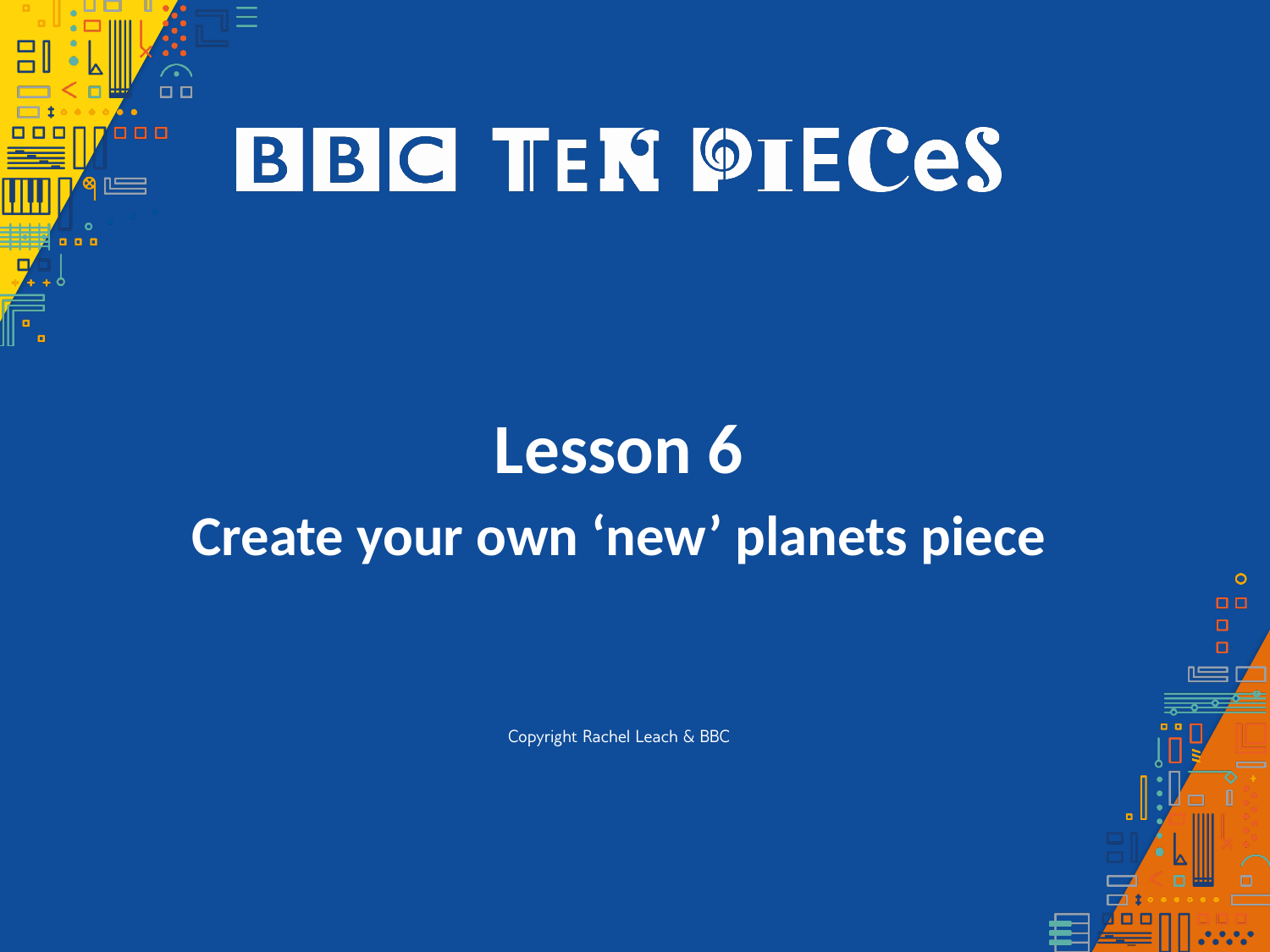

Lesson 6
Create your own ‘new’ planets piece
Copyright Rachel Leach & BBC